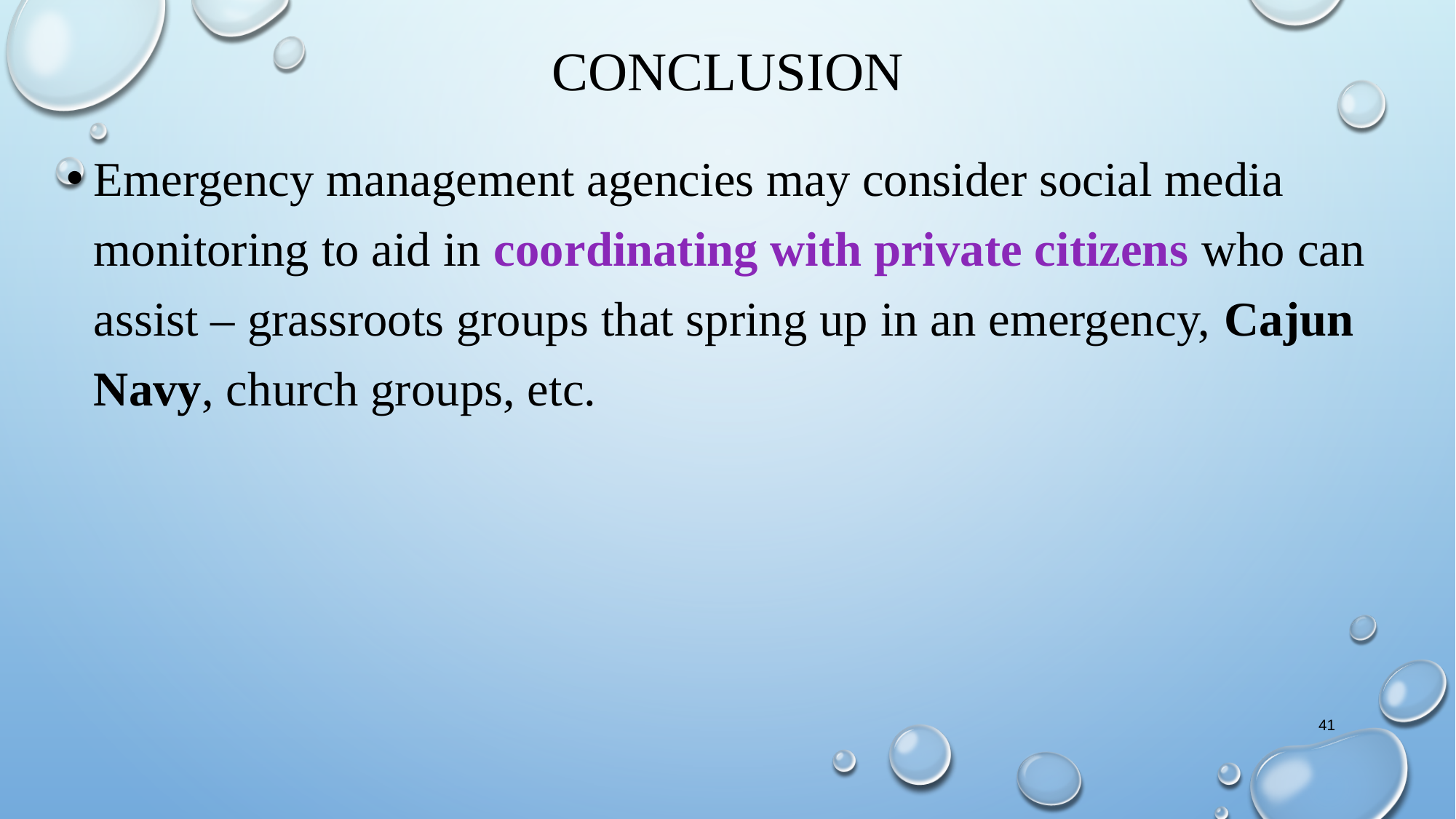

# Conclusion
Emergency management agencies may consider social media monitoring to aid in coordinating with private citizens who can assist – grassroots groups that spring up in an emergency, Cajun Navy, church groups, etc.

41